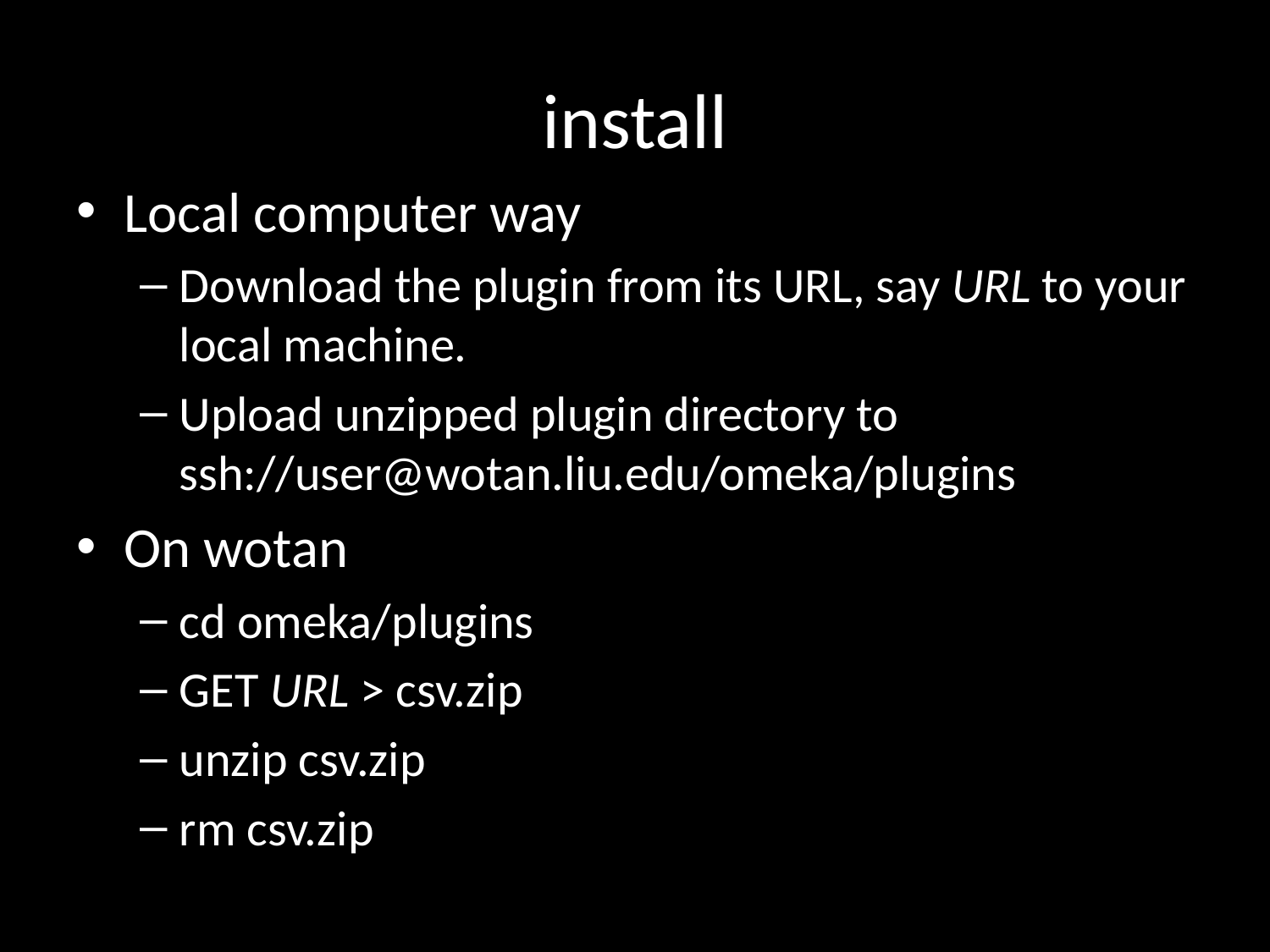

# install
Local computer way
Download the plugin from its URL, say URL to your local machine.
Upload unzipped plugin directory to ssh://user@wotan.liu.edu/omeka/plugins
On wotan
cd omeka/plugins
GET URL > csv.zip
unzip csv.zip
rm csv.zip